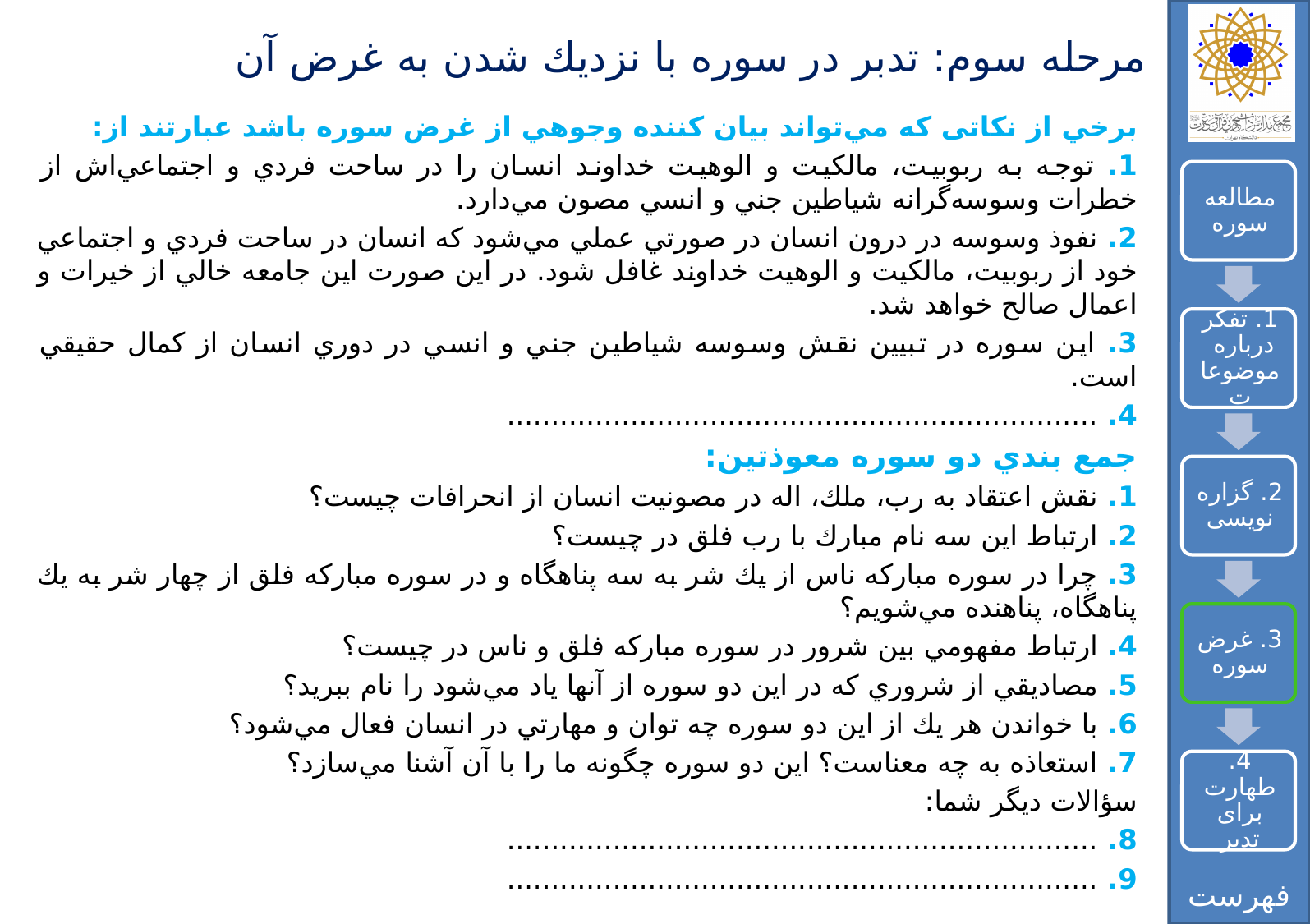

# مرحله سوم: تدبر در سوره با نزديك شدن به غرض آن
برخي از نكاتی كه مي‌تواند بيان كننده وجوهي از غرض سوره باشد عبارتند از:
1. توجه به ربوبيت، مالكيت و الوهيت خداوند انسان را در ساحت فردي و اجتماعي‌اش از خطرات وسوسه‌گرانه شياطين جني و انسي مصون مي‌دارد.
2. نفوذ وسوسه در درون انسان در صورتي عملي مي‌شود كه انسان در ساحت فردي و اجتماعي خود از ربوبيت، مالكيت و الوهيت خداوند غافل شود. در اين‌ صورت اين جامعه خالي از خيرات و اعمال صالح خواهد شد.
3. اين سوره در تبيين نقش وسوسه شياطين جني و انسي در دوري انسان از كمال حقيقي است.
4. ...................................................................
جمع بندي دو سوره معوذتين:
1. نقش اعتقاد به رب، ملك، اله در مصونيت انسان از انحرافات چيست؟
2. ارتباط اين سه نام مبارك با رب فلق در چيست؟
3. چرا در سوره مبارکه ناس از يك شر به سه پناهگاه و در سوره مبارکه فلق از چهار شر به يك پناهگاه، پناهنده مي‌شويم؟
4. ارتباط مفهومي بين شرور در سوره مبارکه فلق و ناس در چيست؟
5. مصاديقي از شروري كه در اين دو سوره از آنها ياد مي‌شود را نام ببريد؟
6. با خواندن هر يك از اين دو سوره چه توان و مهارتي در انسان فعال مي‌شود؟
7. استعاذه به چه معناست؟ اين دو سوره چگونه ما را با آن آشنا مي‌سازد؟
سؤالات ديگر شما:
8. ...................................................................
9. ...................................................................
مطالعه سوره

1. تفکر درباره
موضوعات

2. گزاره نویسی

3. غرض سوره

4. طهارت برای تدبر